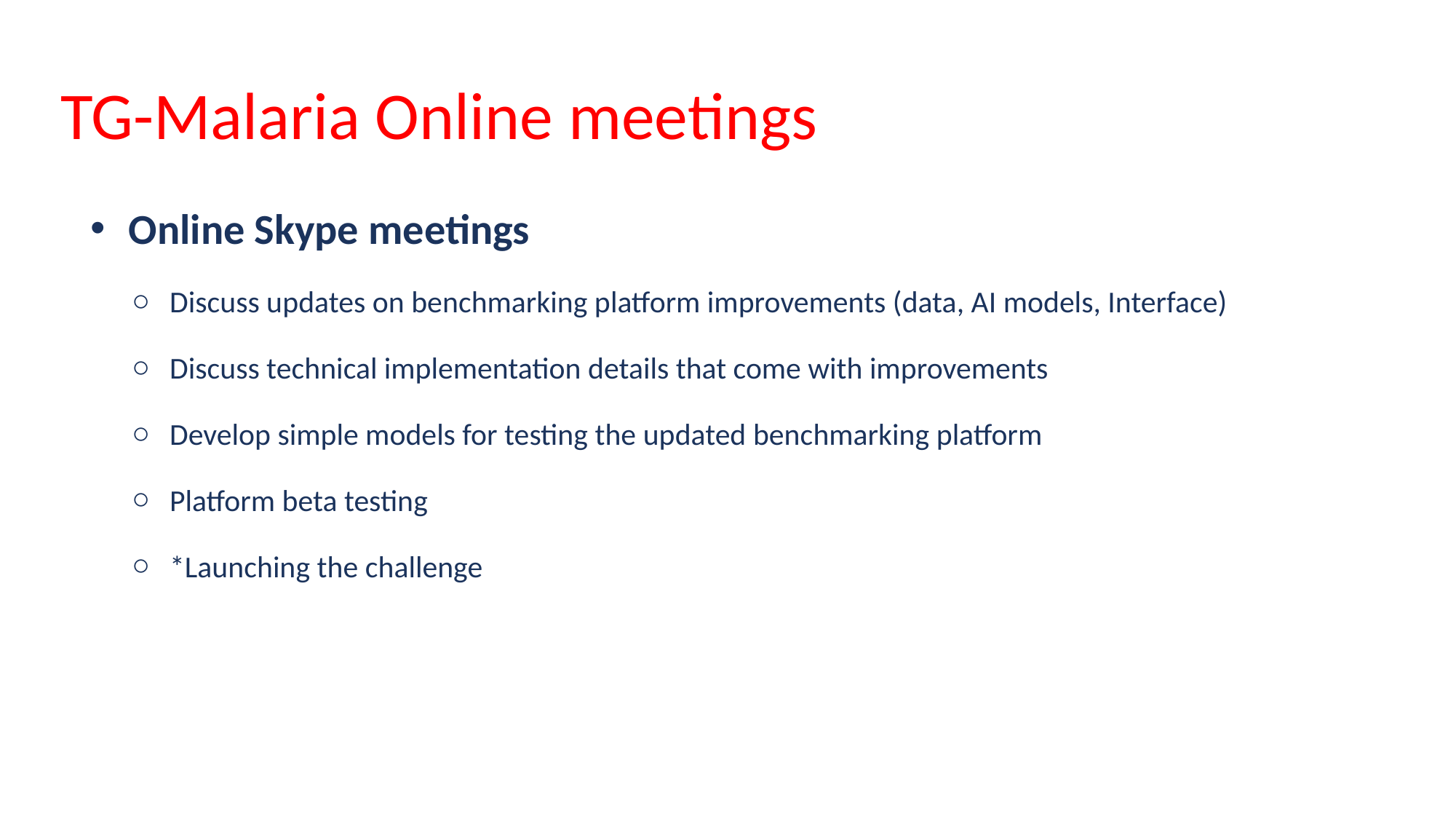

# TG-Malaria Online meetings
Online Skype meetings
Discuss updates on benchmarking platform improvements (data, AI models, Interface)
Discuss technical implementation details that come with improvements
Develop simple models for testing the updated benchmarking platform
Platform beta testing
*Launching the challenge